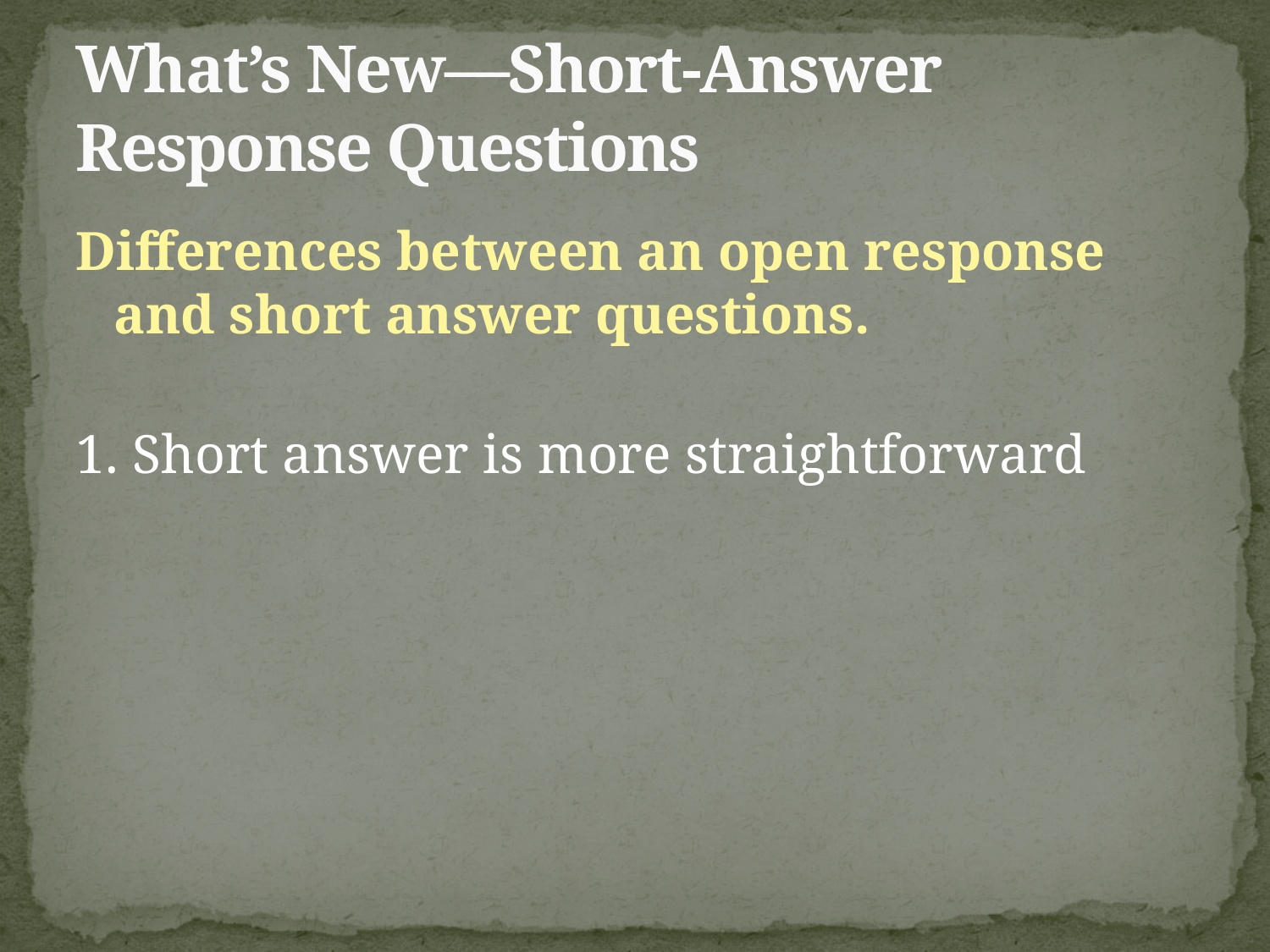

# What’s New—Short-Answer Response Questions
Differences between an open response and short answer questions.

1. Short answer is more straightforward